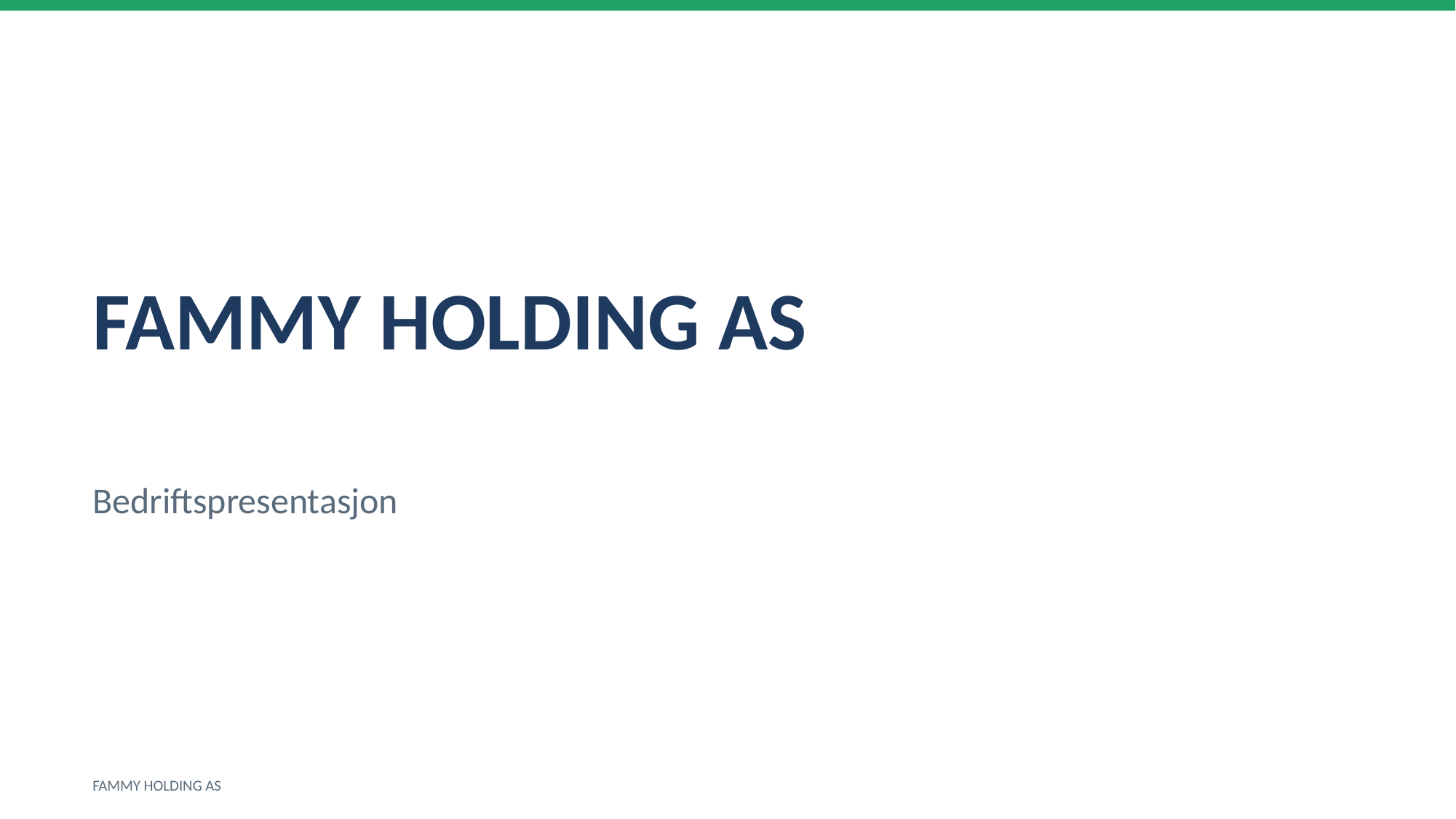

FAMMY HOLDING AS
Bedriftspresentasjon
FAMMY HOLDING AS